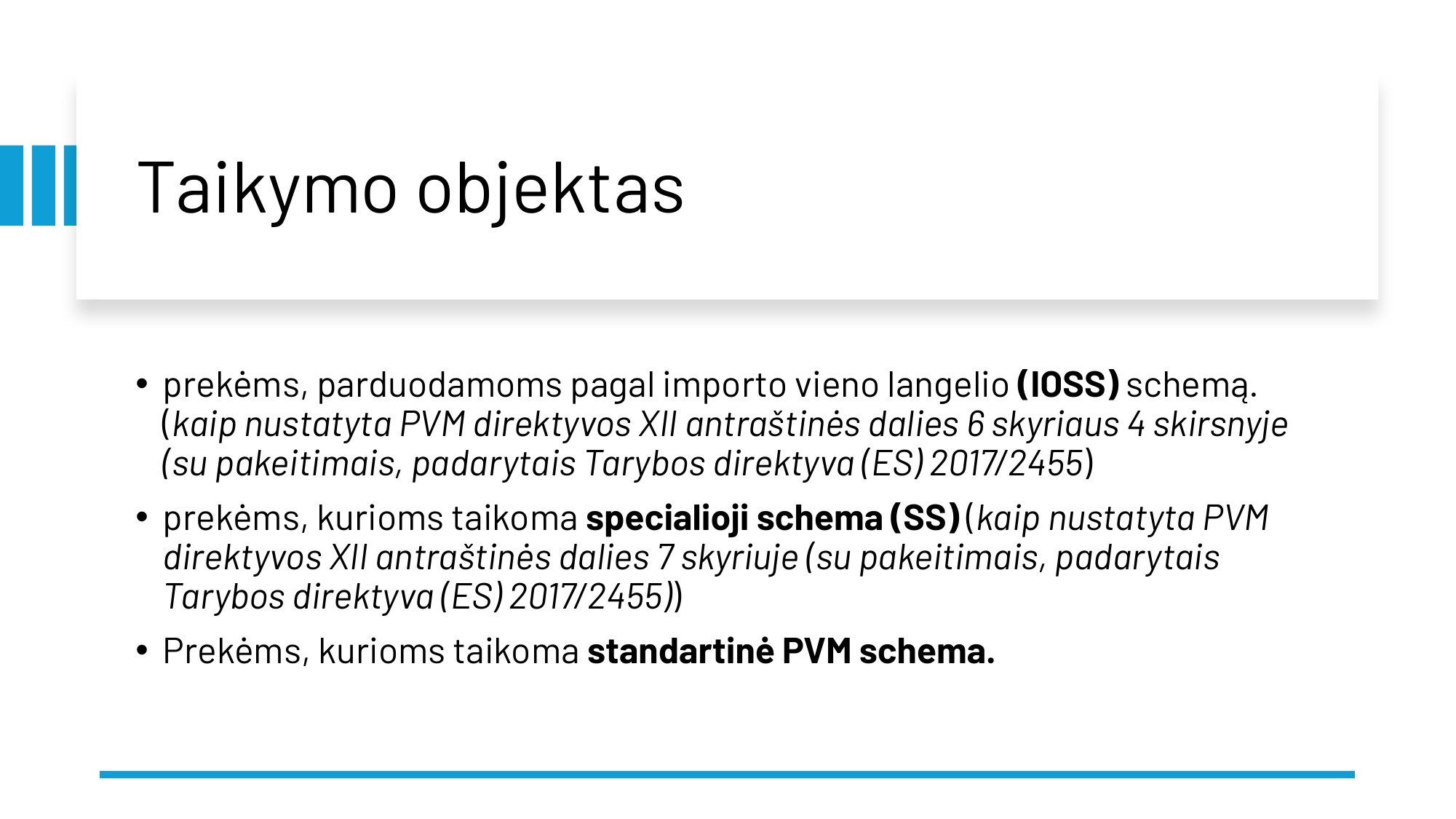

# Taikymo objektas

prekėms, parduodamoms pagal importo vieno langelio (IOSS) schemą. (kaip nustatyta PVM direktyvos XII antraštinės dalies 6 skyriaus 4 skirsnyje (su pakeitimais, padarytais Tarybos direktyva (ES) 2017/2455)
prekėms, kurioms taikoma specialioji schema (SS) (kaip nustatyta PVM direktyvos XII antraštinės dalies 7 skyriuje (su pakeitimais, padarytais Tarybos direktyva (ES) 2017/2455))
Prekėms, kurioms taikoma standartinė PVM schema.